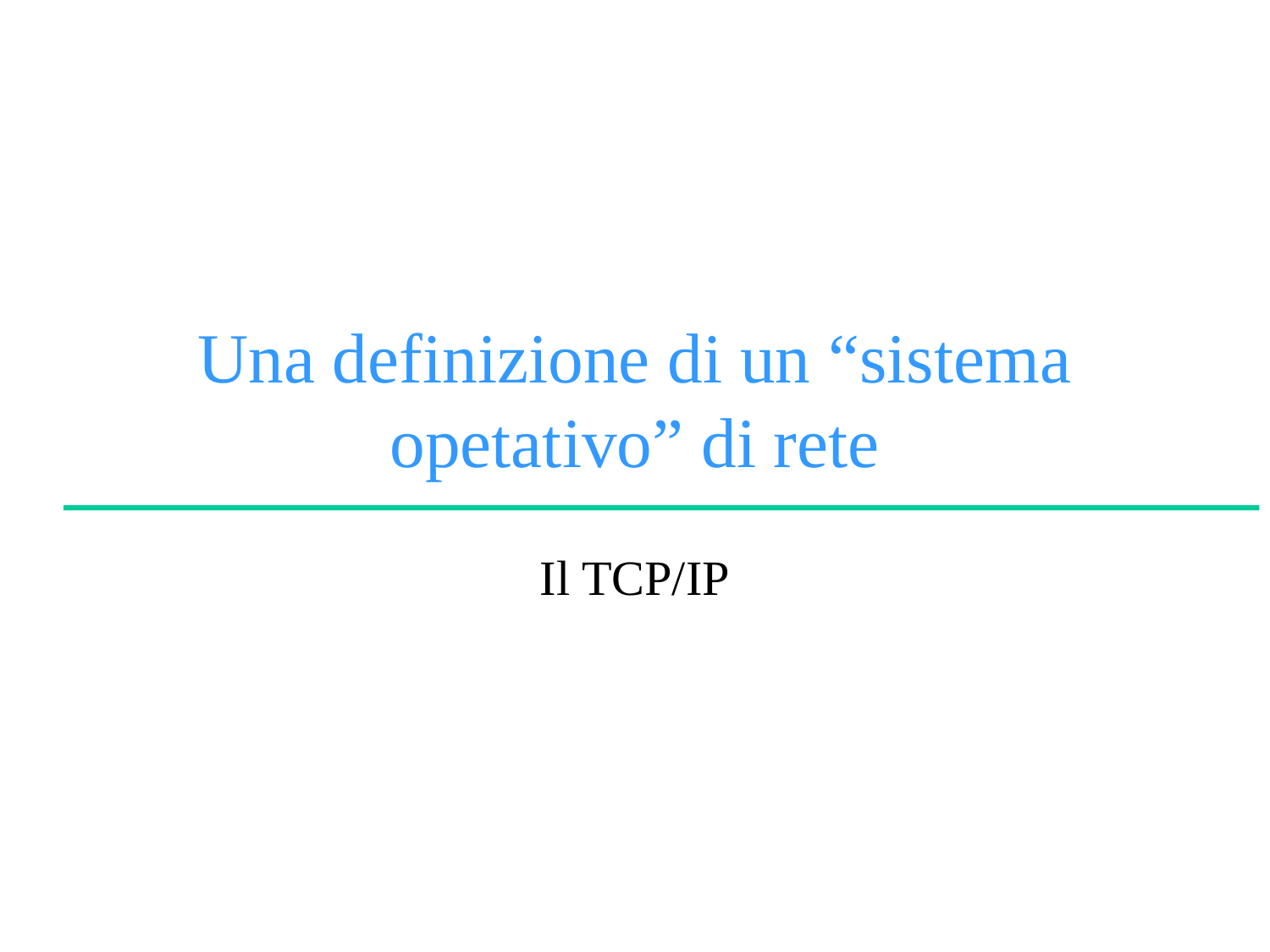

# Una definizione di un “sistema opetativo” di rete
Il TCP/IP